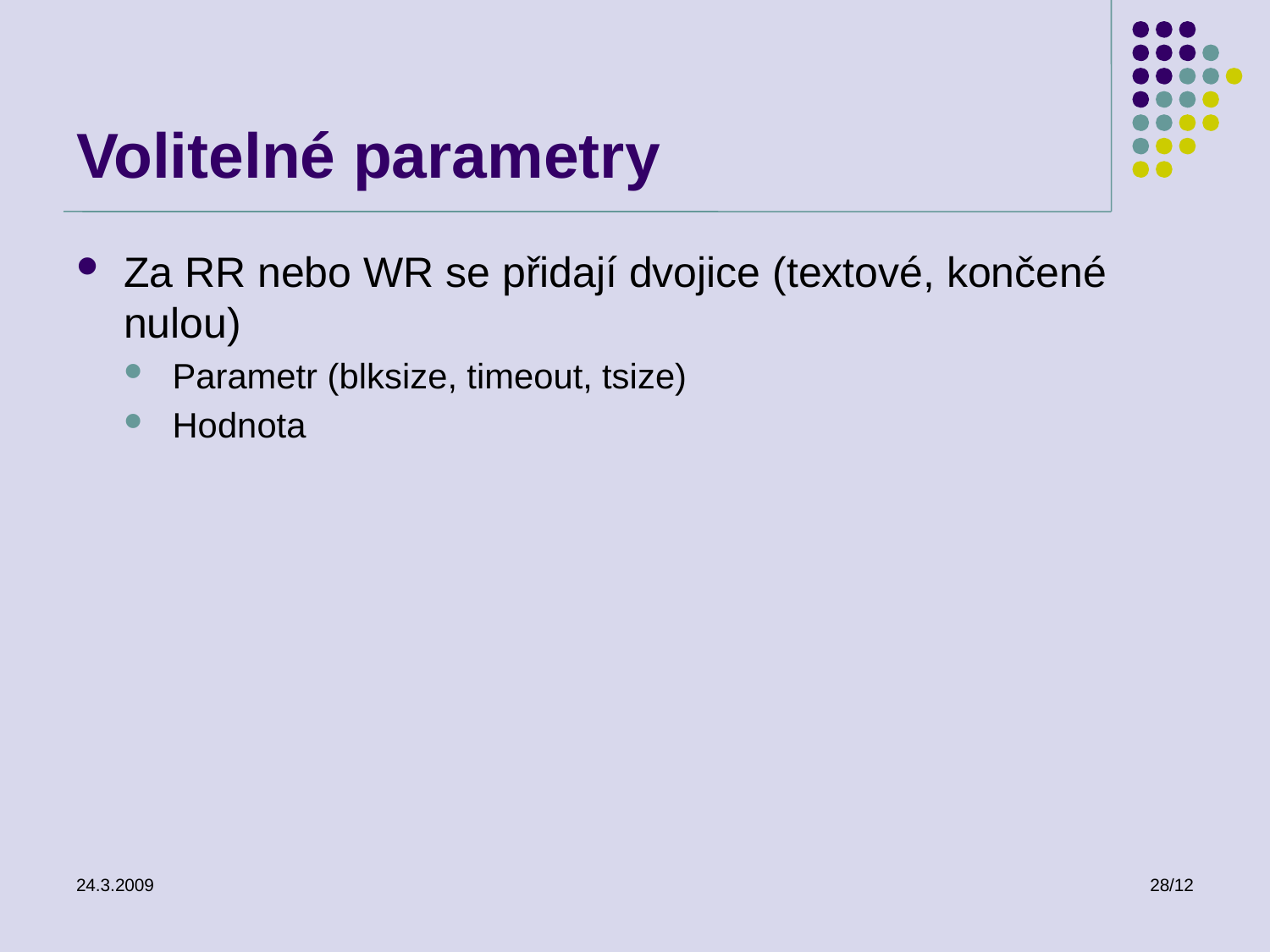

# Volitelné parametry
Za RR nebo WR se přidají dvojice (textové, končené nulou)
Parametr (blksize, timeout, tsize)
Hodnota

24.3.2009
28/12